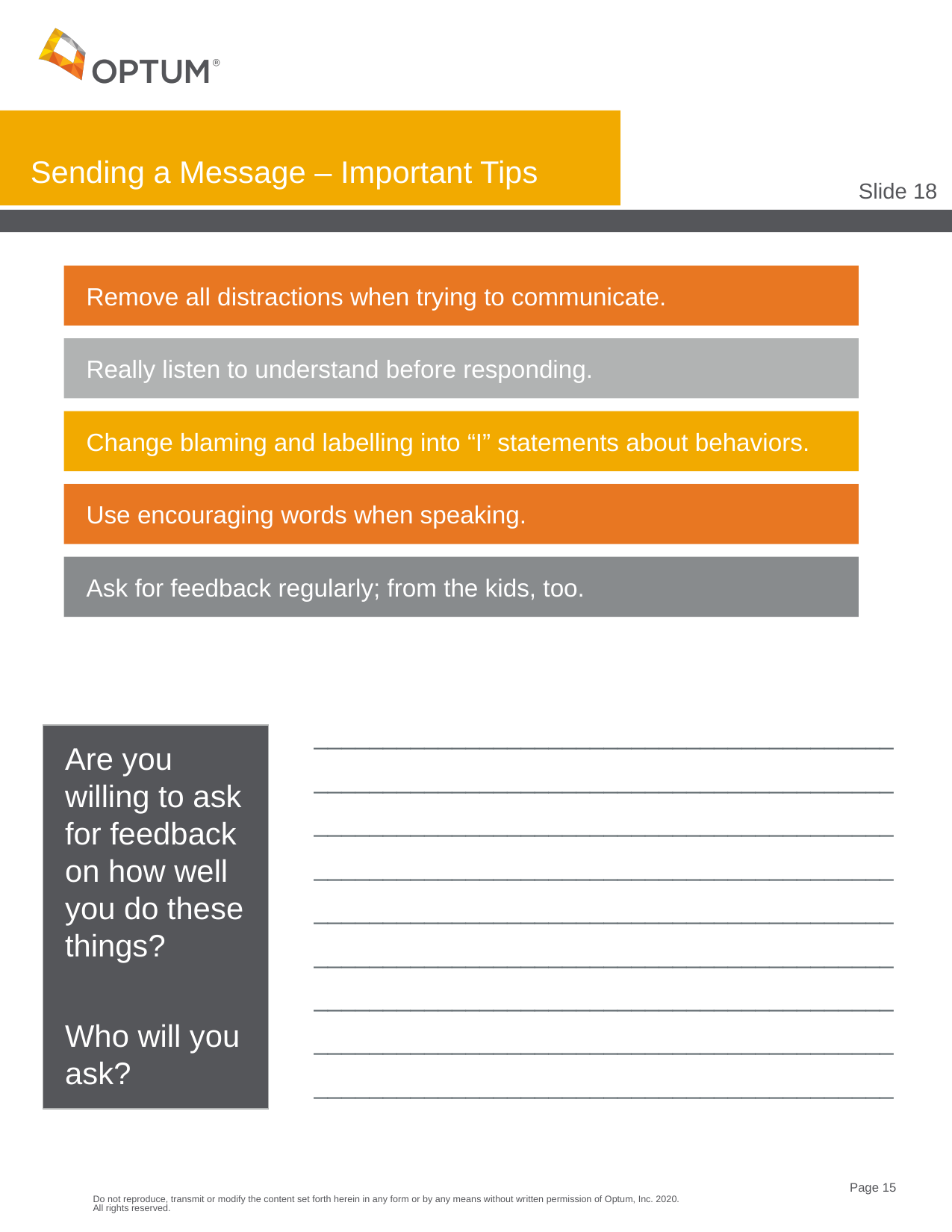

# Sending a Message – Important Tips
Slide 18
Remove all distractions when trying to communicate.
Really listen to understand before responding.
Change blaming and labelling into “I” statements about behaviors.
Use encouraging words when speaking.
Ask for feedback regularly; from the kids, too.
__________________________________________
__________________________________________
__________________________________________
__________________________________________
__________________________________________
__________________________________________
__________________________________________
__________________________________________
__________________________________________

Are you willing to ask for feedback on how well you do these things?

Who will you ask?
Do not reproduce, transmit or modify the content set forth herein in any form or by any means without written permission of Optum, Inc. 2020. All rights reserved.